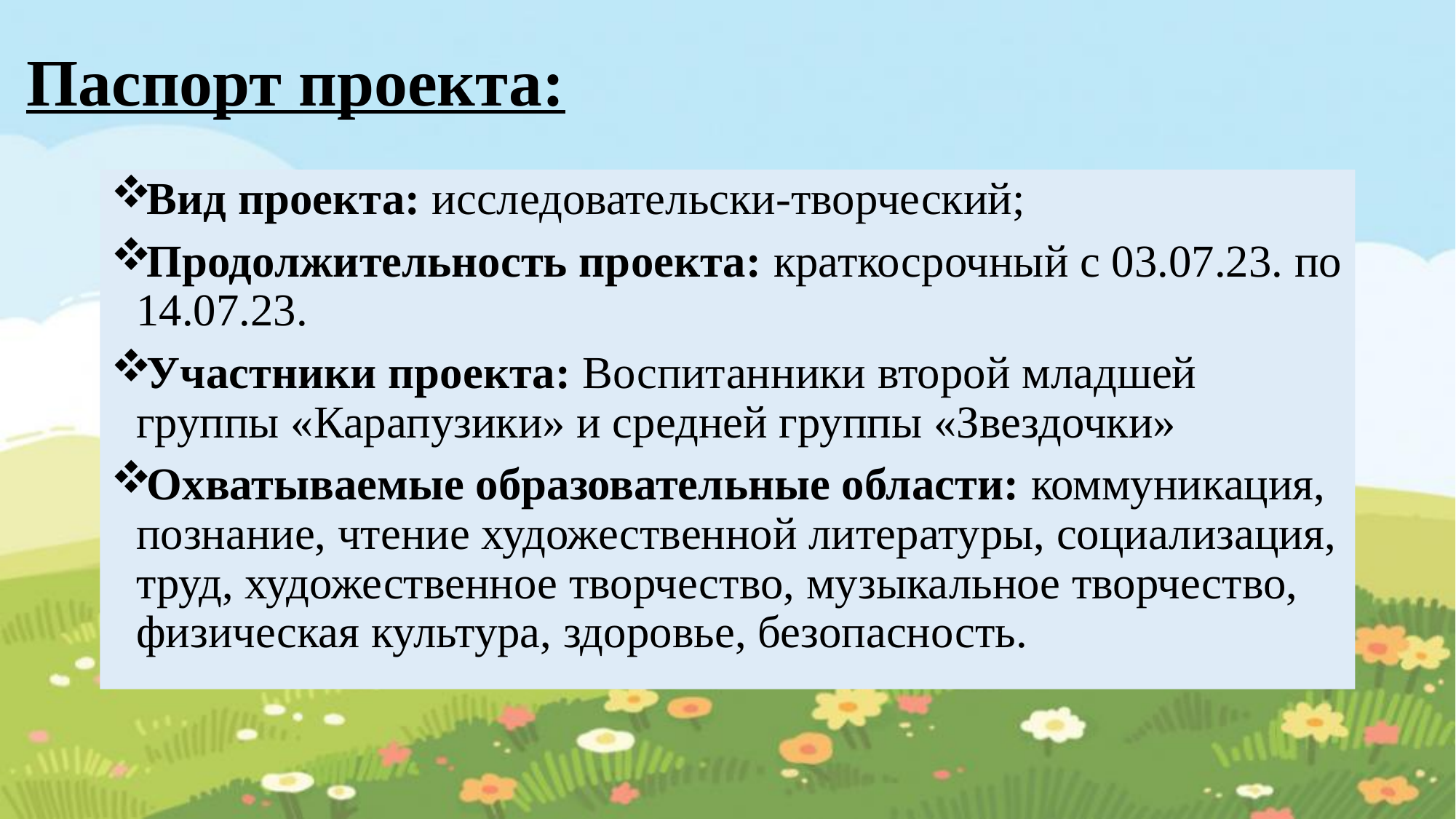

# Паспорт проекта:
Вид проекта: исследовательски-творческий;
Продолжительность проекта: краткосрочный с 03.07.23. по 14.07.23.
Участники проекта: Воспитанники второй младшей группы «Карапузики» и средней группы «Звездочки»
Охватываемые образовательные области: коммуникация, познание, чтение художественной литературы, социализация, труд, художественное творчество, музыкальное творчество, физическая культура, здоровье, безопасность.